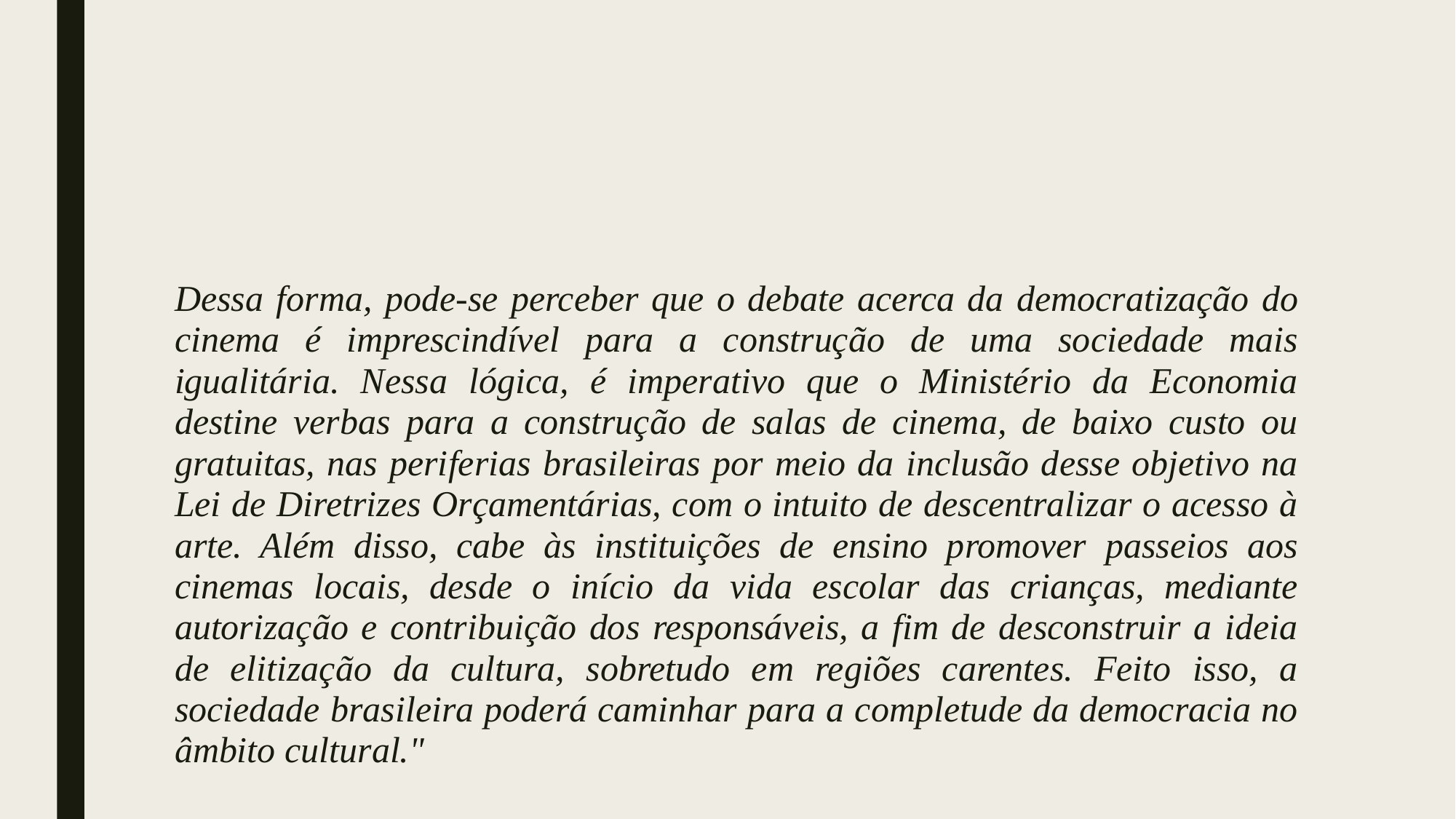

#
Dessa forma, pode-se perceber que o debate acerca da democratização do cinema é imprescindível para a construção de uma sociedade mais igualitária. Nessa lógica, é imperativo que o Ministério da Economia destine verbas para a construção de salas de cinema, de baixo custo ou gratuitas, nas periferias brasileiras por meio da inclusão desse objetivo na Lei de Diretrizes Orçamentárias, com o intuito de descentralizar o acesso à arte. Além disso, cabe às instituições de ensino promover passeios aos cinemas locais, desde o início da vida escolar das crianças, mediante autorização e contribuição dos responsáveis, a fim de desconstruir a ideia de elitização da cultura, sobretudo em regiões carentes. Feito isso, a sociedade brasileira poderá caminhar para a completude da democracia no âmbito cultural."